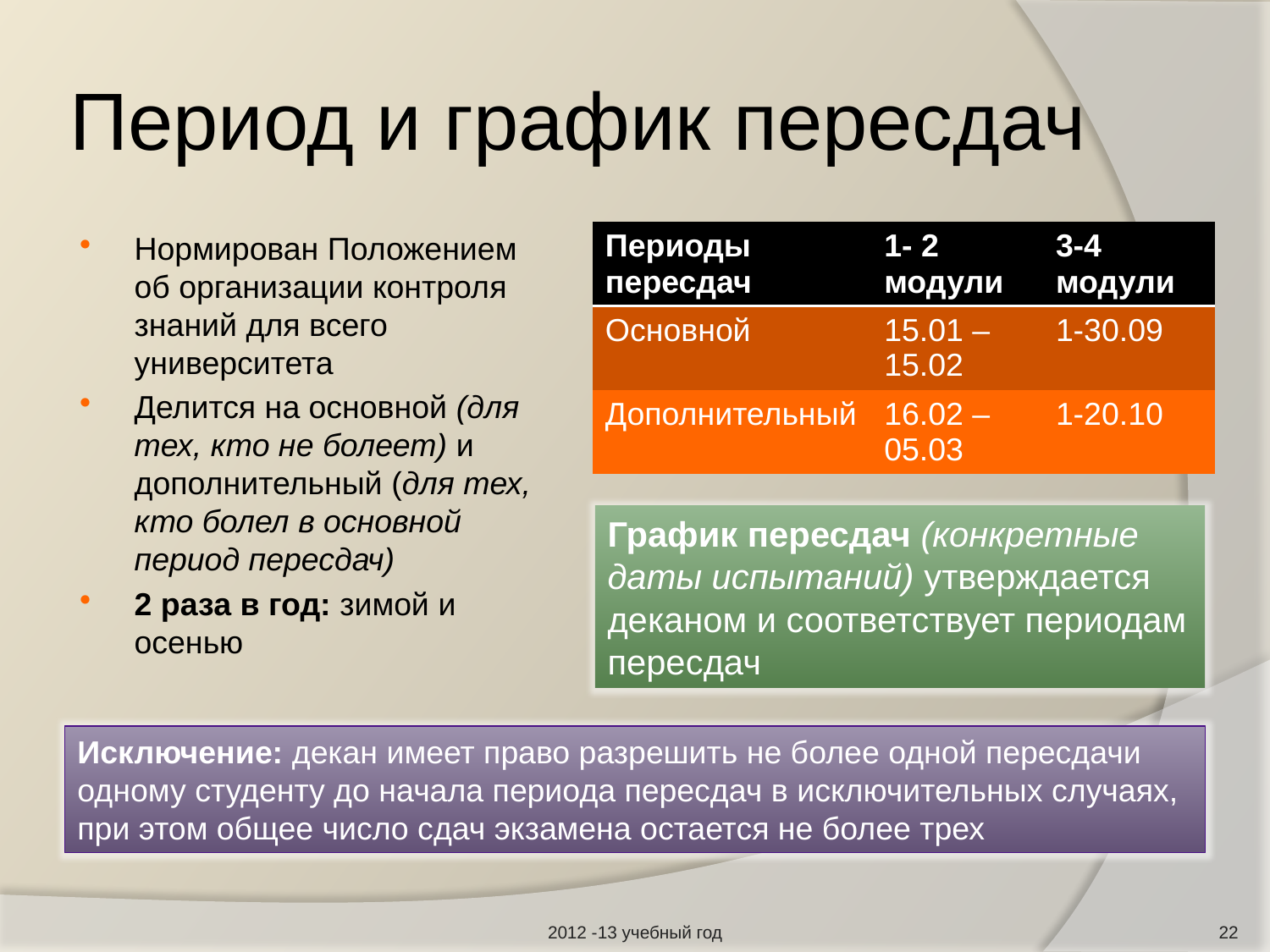

# Период и график пересдач
| Периоды пересдач | 1- 2 модули | 3-4 модули |
| --- | --- | --- |
| Основной | 15.01 – 15.02 | 1-30.09 |
| Дополнительный | 16.02 – 05.03 | 1-20.10 |
Нормирован Положением об организации контроля знаний для всего университета
Делится на основной (для тех, кто не болеет) и дополнительный (для тех, кто болел в основной период пересдач)
2 раза в год: зимой и осенью
График пересдач (конкретные даты испытаний) утверждается деканом и соответствует периодам пересдач
Исключение: декан имеет право разрешить не более одной пересдачи одному студенту до начала периода пересдач в исключительных случаях, при этом общее число сдач экзамена остается не более трех
2012 -13 учебный год
22